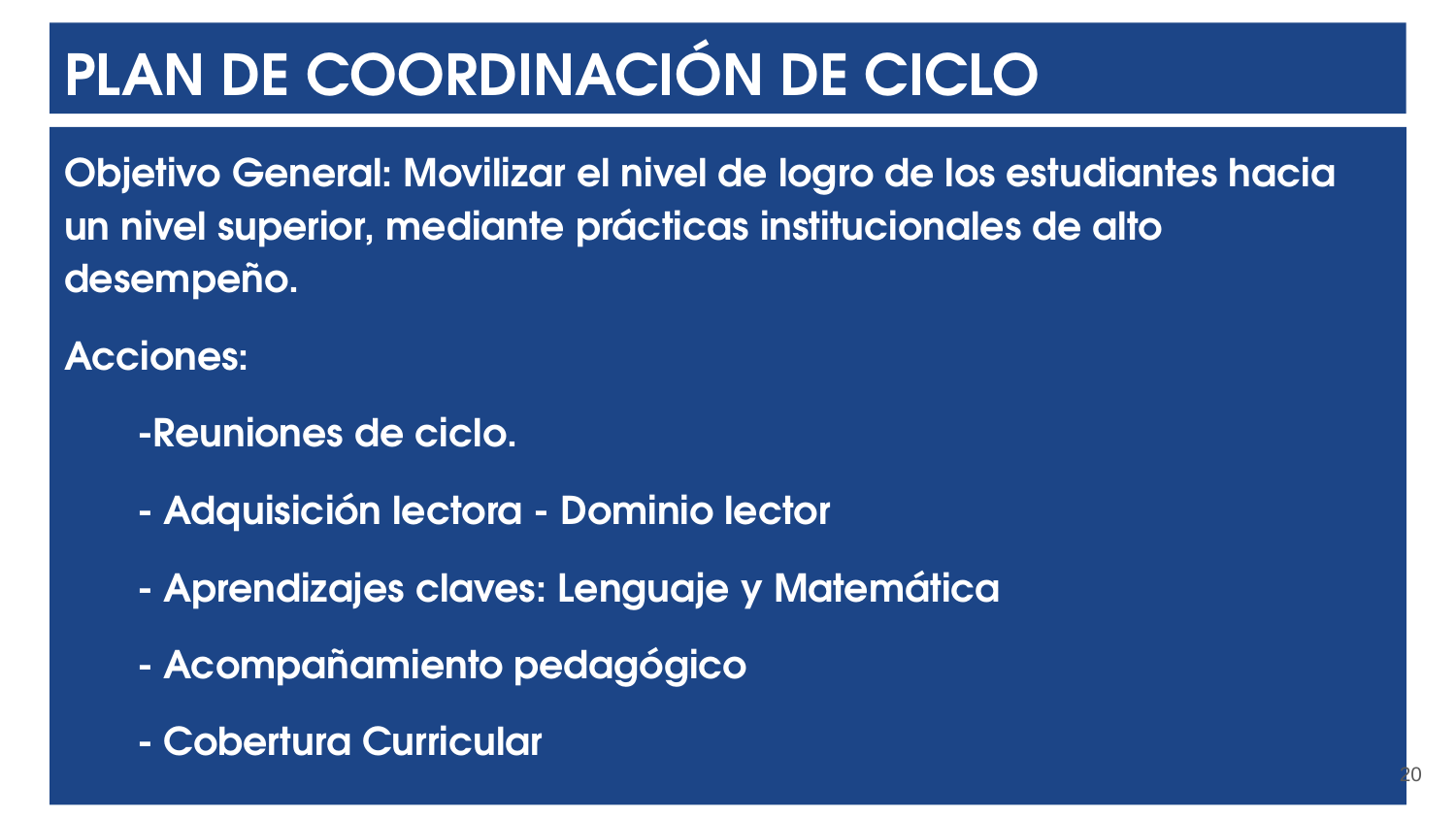

PLAN DE COORDINACIÓN DE CICLO
Objetivo General: Movilizar el nivel de logro de los estudiantes hacia un nivel superior, mediante prácticas institucionales de alto desempeño.
Acciones:
-Reuniones de ciclo.
- Adquisición lectora - Dominio lector
- Aprendizajes claves: Lenguaje y Matemática
- Acompañamiento pedagógico
- Cobertura Curricular

20